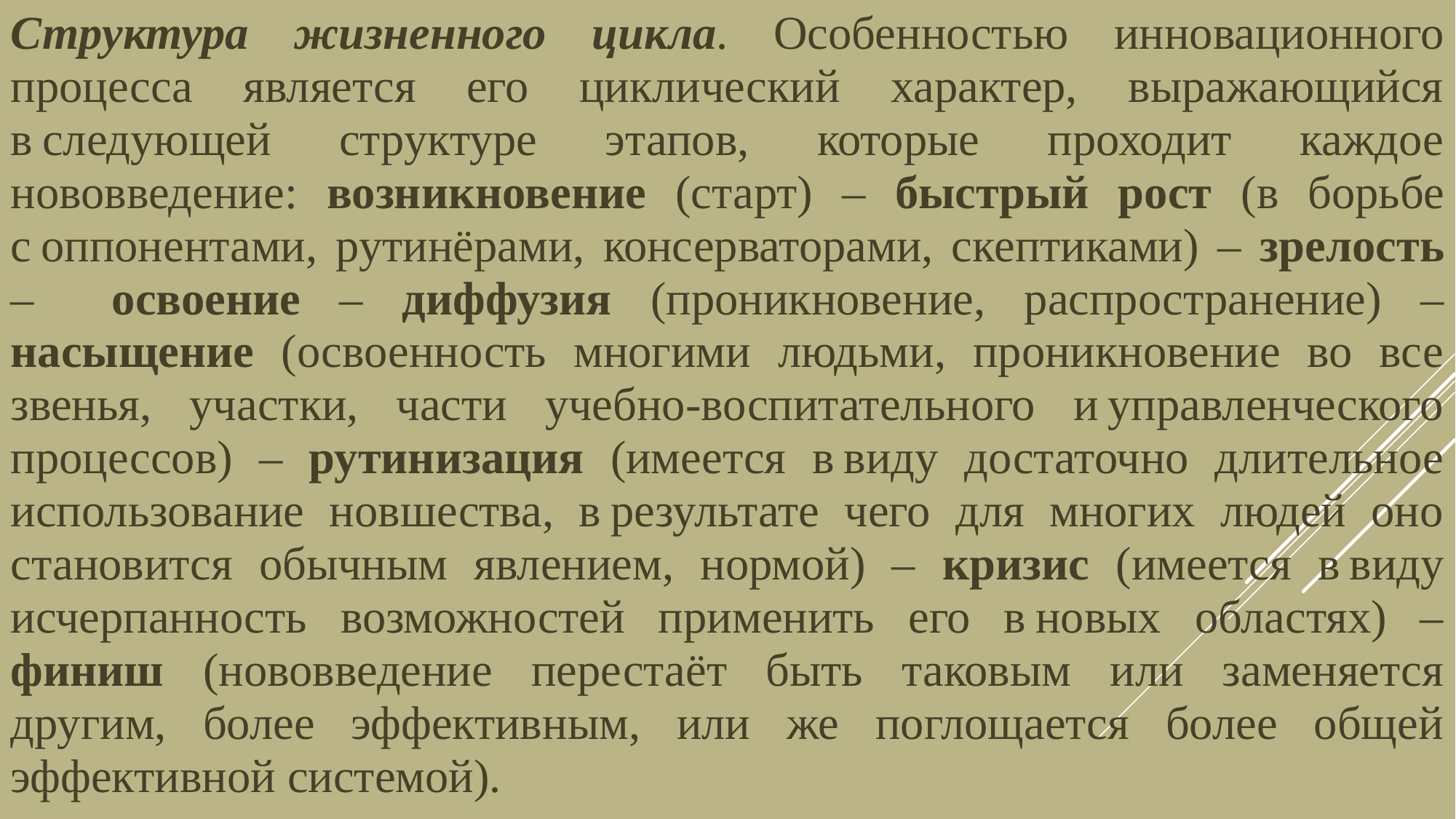

Структура жизненного цикла. Особенностью инновационного процесса является его циклический характер, выражающийся в следующей структуре этапов, которые проходит каждое нововведение: возникновение (старт) – быстрый рост (в борьбе с оппонентами, рутинёрами, консерваторами, скептиками) – зрелость –  освоение – диффузия (проникновение, распространение) – насыщение (освоенность многими людьми, проникновение во все звенья, участки, части учебно-воспитательного и управленческого процессов) – рутинизация (имеется в виду достаточно длительное использование новшества, в результате чего для многих людей оно становится обычным явлением, нормой) – кризис (имеется в виду исчерпанность возможностей применить его в новых областях) – финиш (нововведение перестаёт быть таковым или заменяется другим, более эффективным, или же поглощается более общей эффективной системой).